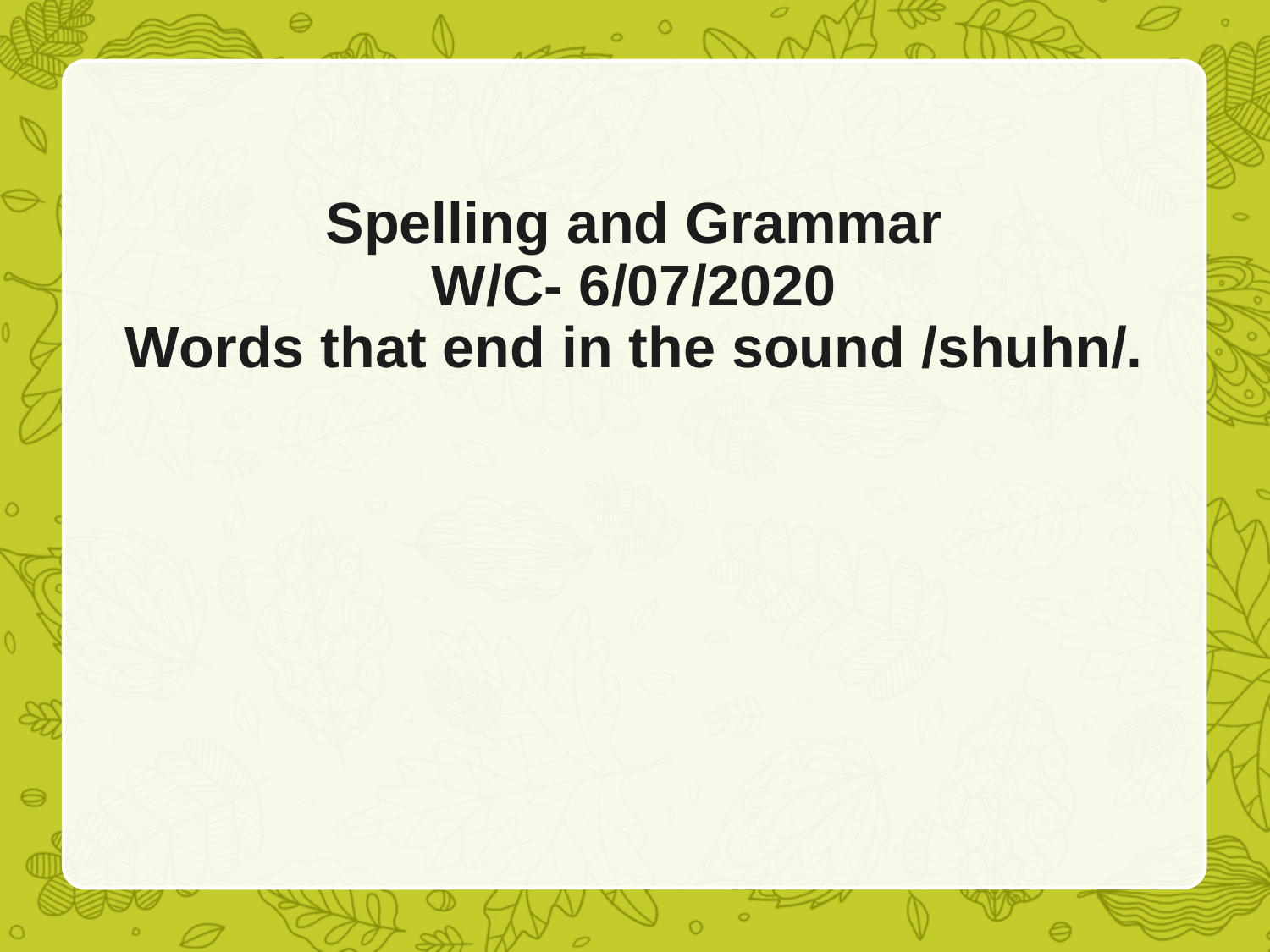

# Spelling and Grammar W/C- 6/07/2020 Words that end in the sound /shuhn/.